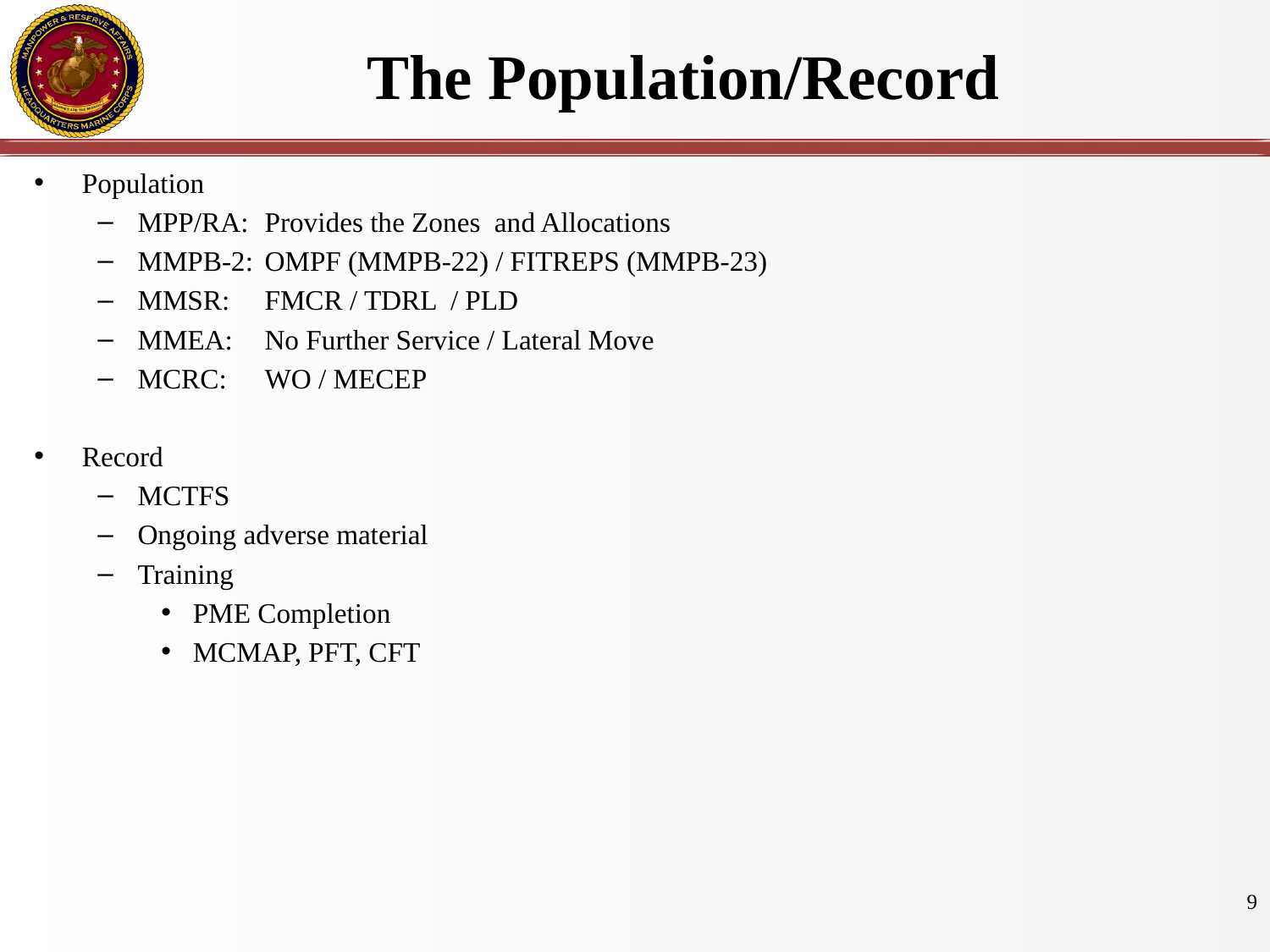

# The Population/Record
Population
MPP/RA:	Provides the Zones  and Allocations
MMPB-2:	OMPF (MMPB-22) / FITREPS (MMPB-23)
MMSR:	FMCR / TDRL  / PLD
MMEA:	No Further Service / Lateral Move
MCRC:	WO / MECEP

Record
MCTFS
Ongoing adverse material
Training
PME Completion
MCMAP, PFT, CFT
9